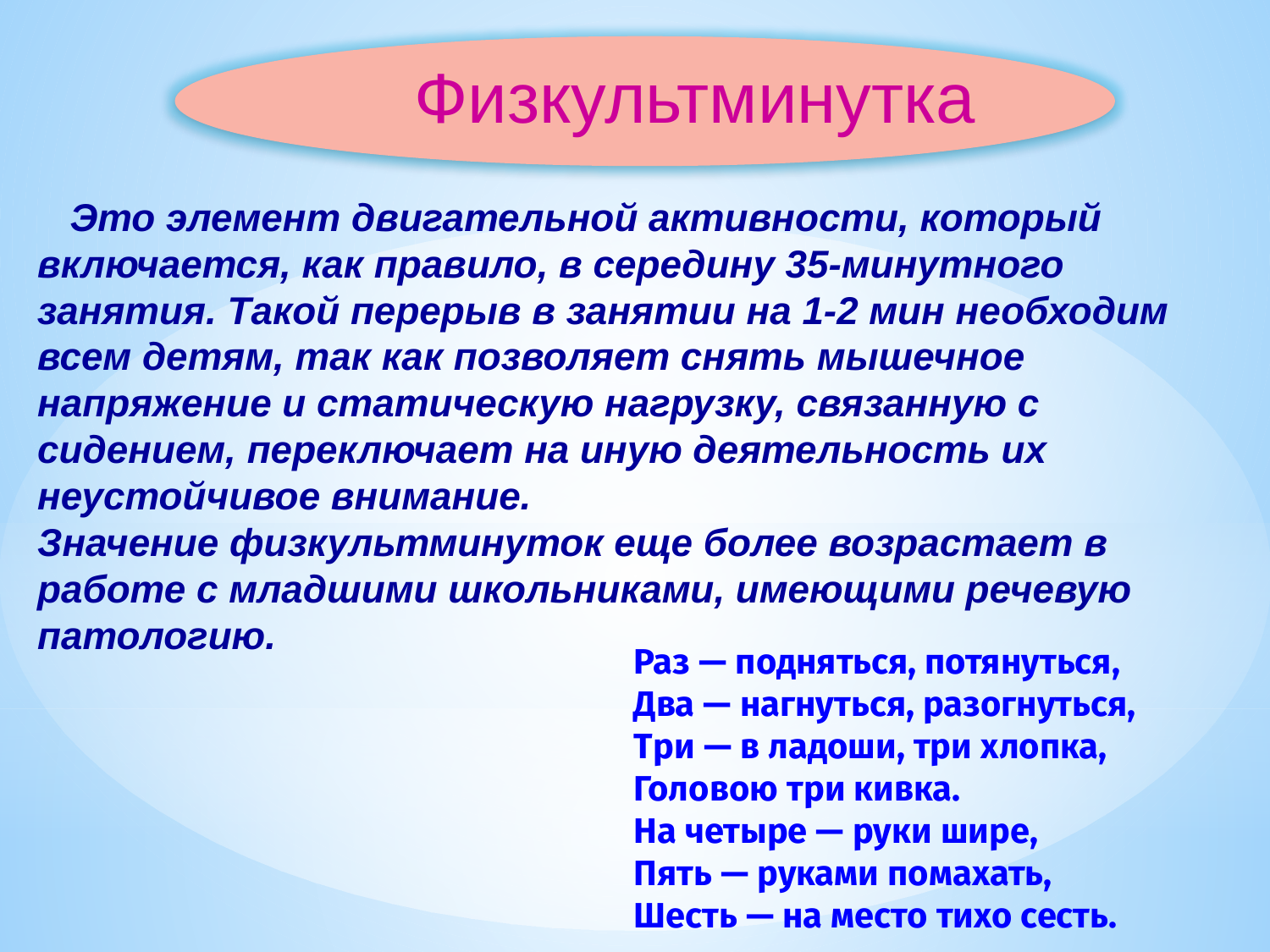

Физкультминутка
   Это элемент двигательной активности, который включается, как правило, в середину 35-минутного занятия. Такой перерыв в занятии на 1-2 мин необходим всем детям, так как позволяет снять мышечное напряжение и статическую нагрузку, связанную с сидением, переключает на иную деятельность их неустойчивое внимание.
Значение физкультминуток еще более возрастает в работе с младшими школьниками, имеющими речевую патологию.
Раз — подняться, потянуться,
Два — нагнуться, разогнуться,
Три — в ладоши, три хлопка,
Головою три кивка.
На четыре — руки шире,
Пять — руками помахать,
Шесть — на место тихо сесть.